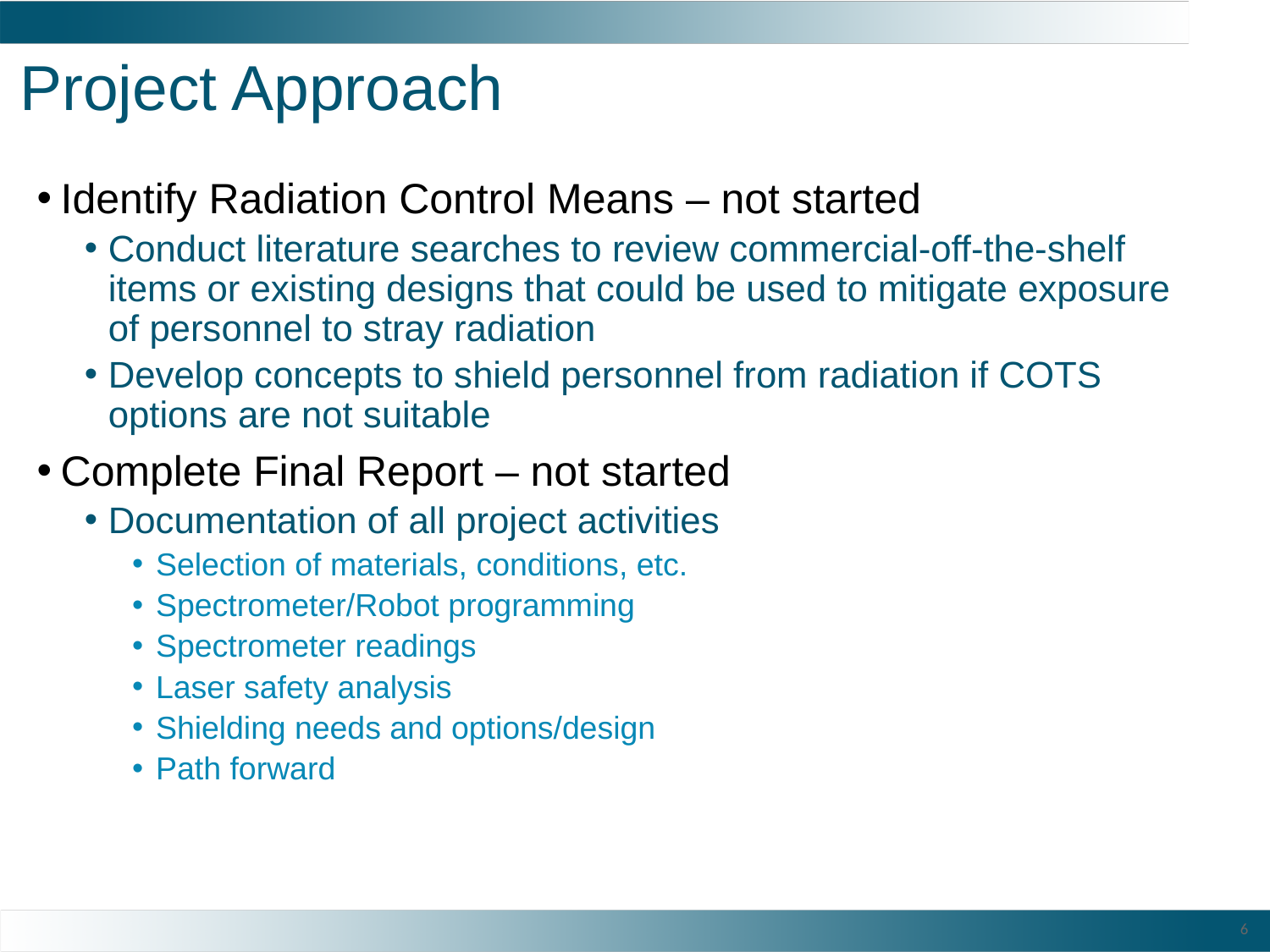

# Project Approach
Identify Radiation Control Means – not started
Conduct literature searches to review commercial-off-the-shelf items or existing designs that could be used to mitigate exposure of personnel to stray radiation
Develop concepts to shield personnel from radiation if COTS options are not suitable
Complete Final Report – not started
Documentation of all project activities
Selection of materials, conditions, etc.
Spectrometer/Robot programming
Spectrometer readings
Laser safety analysis
Shielding needs and options/design
Path forward
6